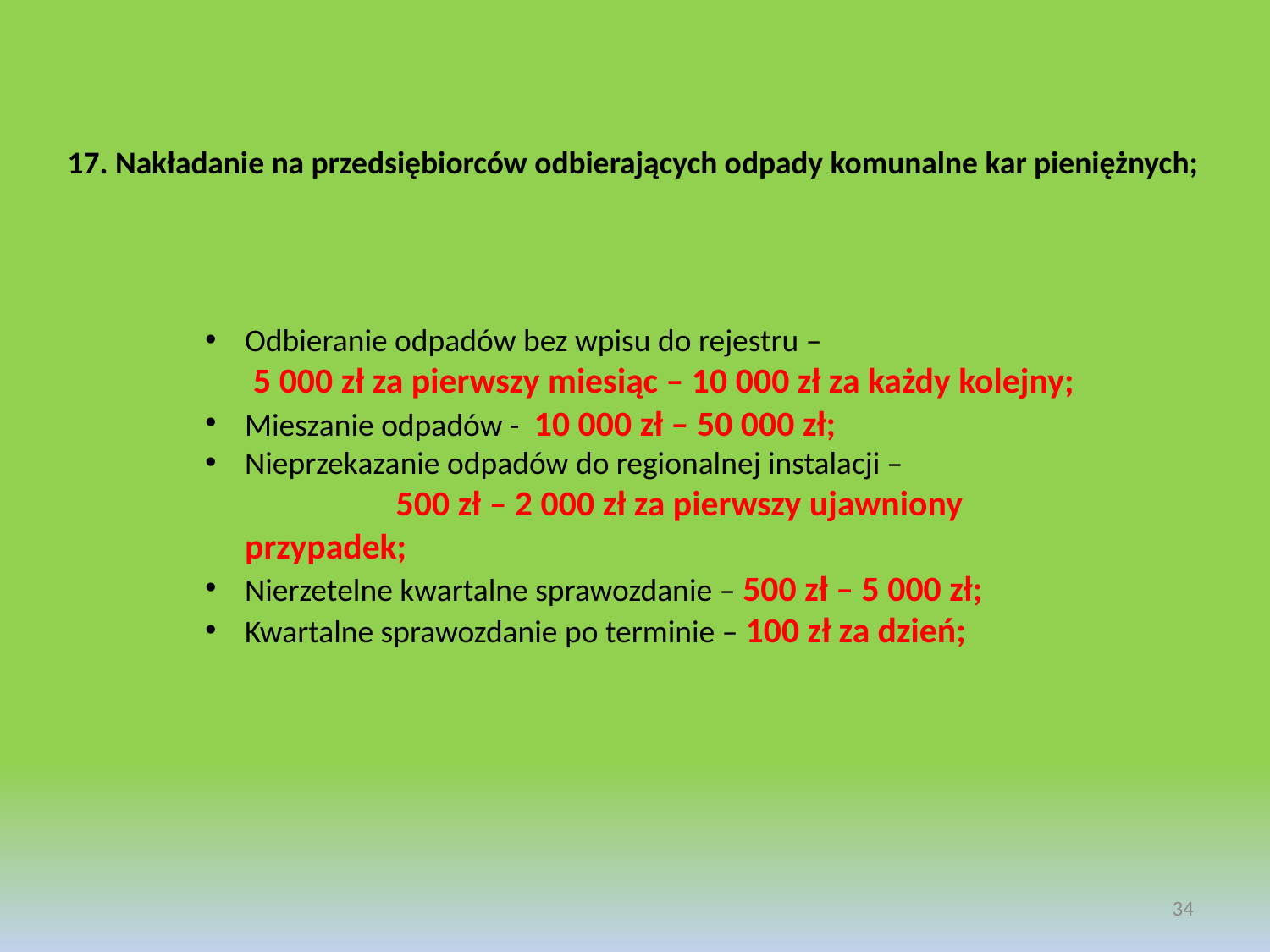

Nakładanie na przedsiębiorców odbierających odpady komunalne kar pieniężnych;
Odbieranie odpadów bez wpisu do rejestru –
      5 000 zł za pierwszy miesiąc – 10 000 zł za każdy kolejny;
Mieszanie odpadów -  10 000 zł – 50 000 zł;
Nieprzekazanie odpadów do regionalnej instalacji –                                               500 zł – 2 000 zł za pierwszy ujawniony przypadek;
Nierzetelne kwartalne sprawozdanie – 500 zł – 5 000 zł;
Kwartalne sprawozdanie po terminie – 100 zł za dzień;
34